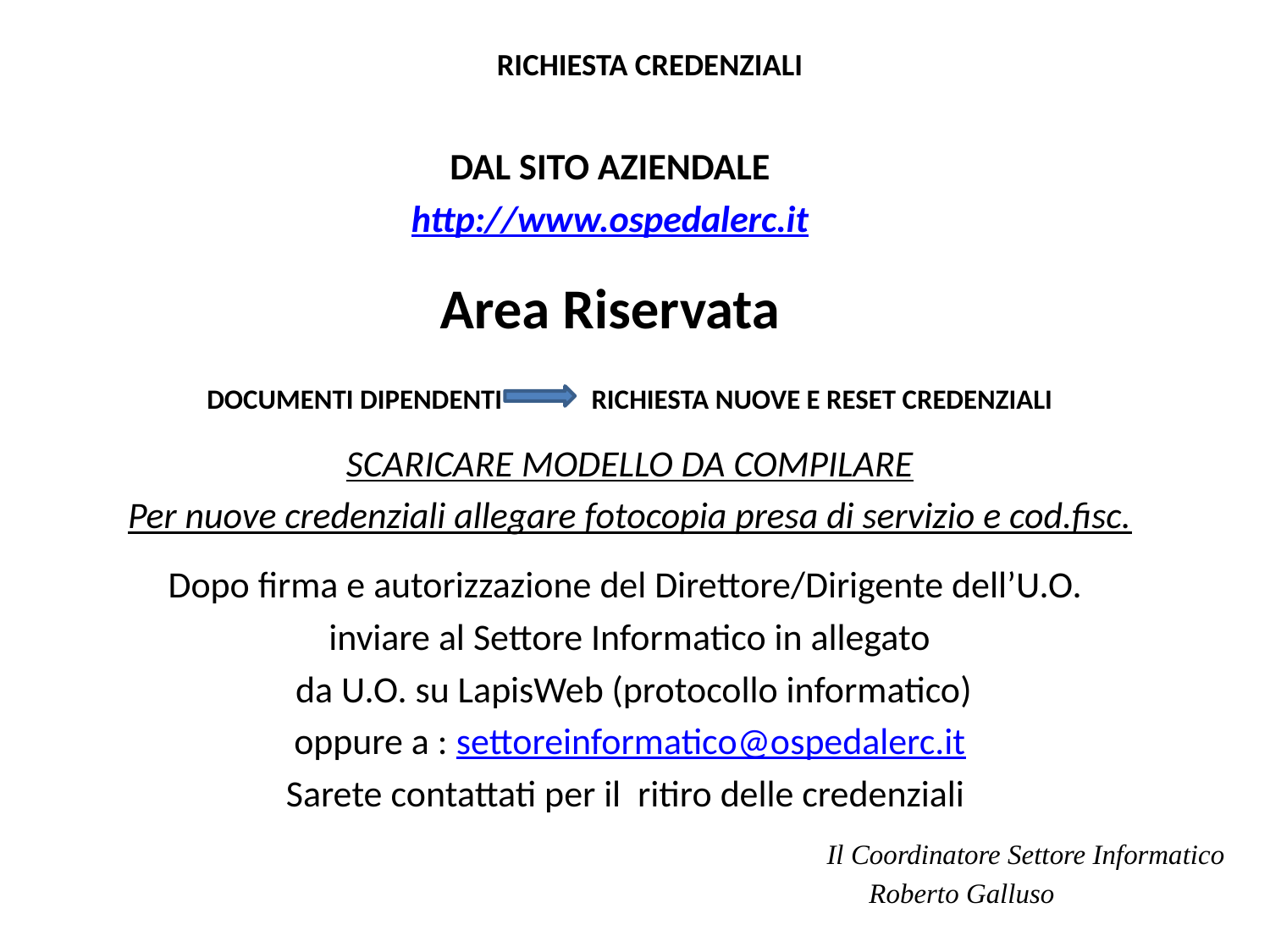

# RICHIESTA CREDENZIALI
DAL SITO AZIENDALE
http://www.ospedalerc.it

DOCUMENTI DIPENDENTI              RICHIESTA NUOVE E RESET CREDENZIALI

SCARICARE MODELLO DA COMPILARE
Per nuove credenziali allegare fotocopia presa di servizio e cod.fisc.

Dopo firma e autorizzazione del Direttore/Dirigente dell’U.O.
inviare al Settore Informatico in allegato
 da U.O. su LapisWeb (protocollo informatico)
oppure a : settoreinformatico@ospedalerc.it
Sarete contattati per il  ritiro delle credenziali

Il Coordinatore Settore Informatico
                                                                                               Roberto Galluso

Area Riservata